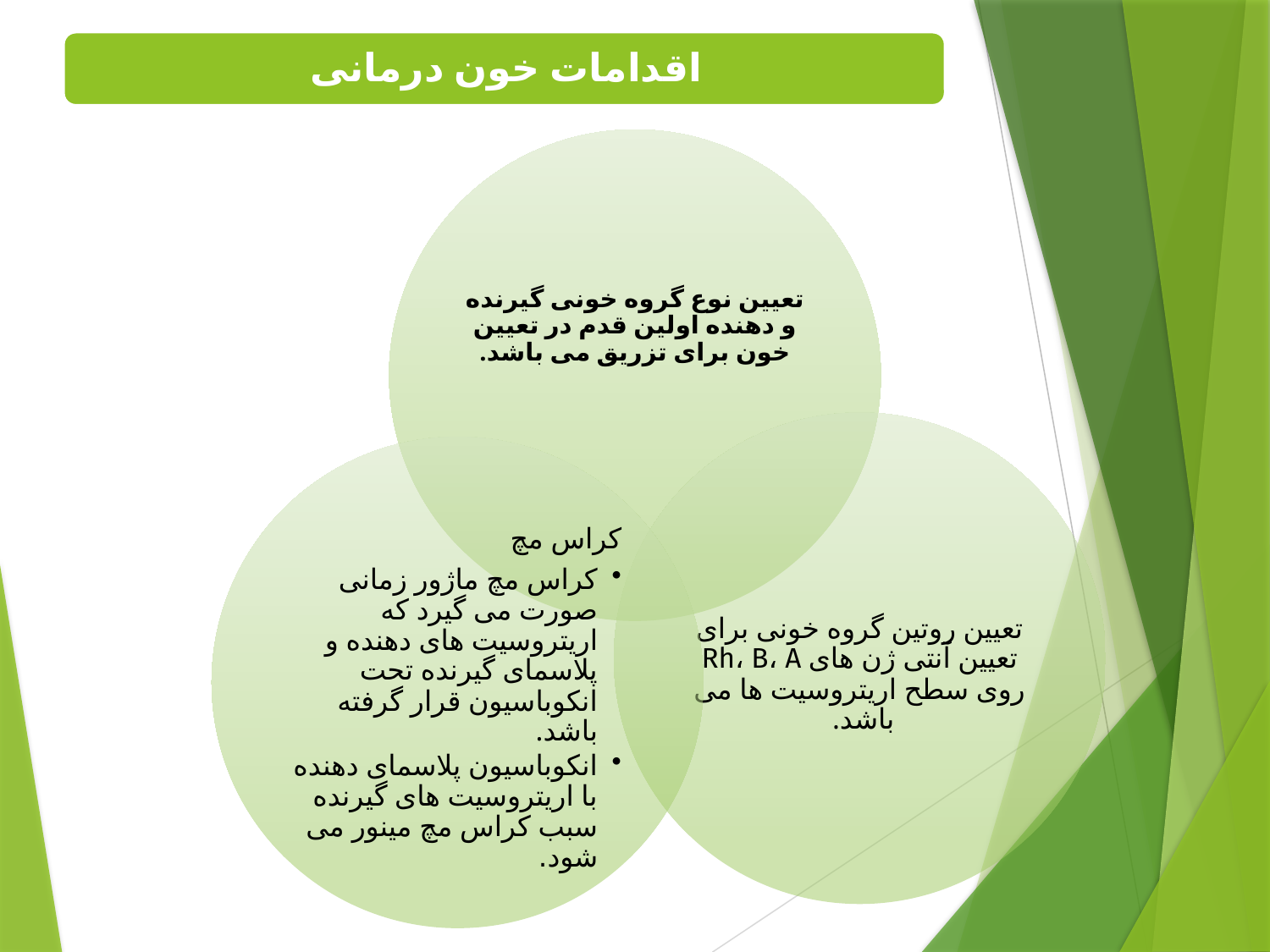

اقدامات خون درمانی
تعیین نوع گروه خونی گیرنده و دهنده اولین قدم در تعیین خون برای تزریق می باشد.
تعیین روتین گروه خونی برای تعیین آنتی ژن های Rh، B، A روی سطح اریتروسیت ها می باشد.
کراس مچ
کراس مچ ماژور زمانی صورت می گیرد که اریتروسیت های دهنده و پلاسمای گیرنده تحت انکوباسیون قرار گرفته باشد.
انکوباسیون پلاسمای دهنده با اریتروسیت های گیرنده سبب کراس مچ مینور می شود.